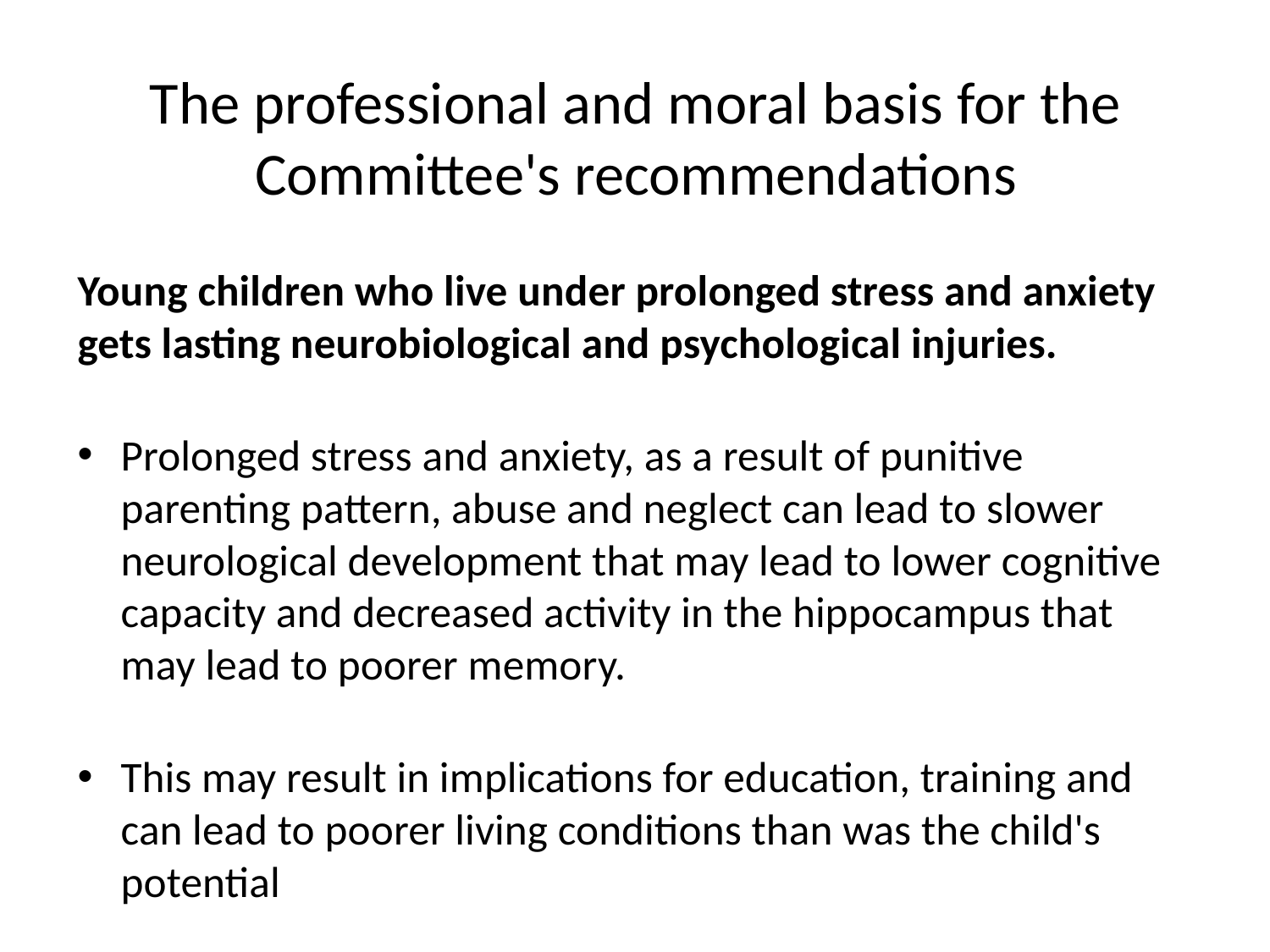

# The professional and moral basis for the Committee's recommendations
Young children who live under prolonged stress and anxiety gets lasting neurobiological and psychological injuries.
Prolonged stress and anxiety, as a result of punitive parenting pattern, abuse and neglect can lead to slower neurological development that may lead to lower cognitive capacity and decreased activity in the hippocampus that may lead to poorer memory.
This may result in implications for education, training and can lead to poorer living conditions than was the child's potential